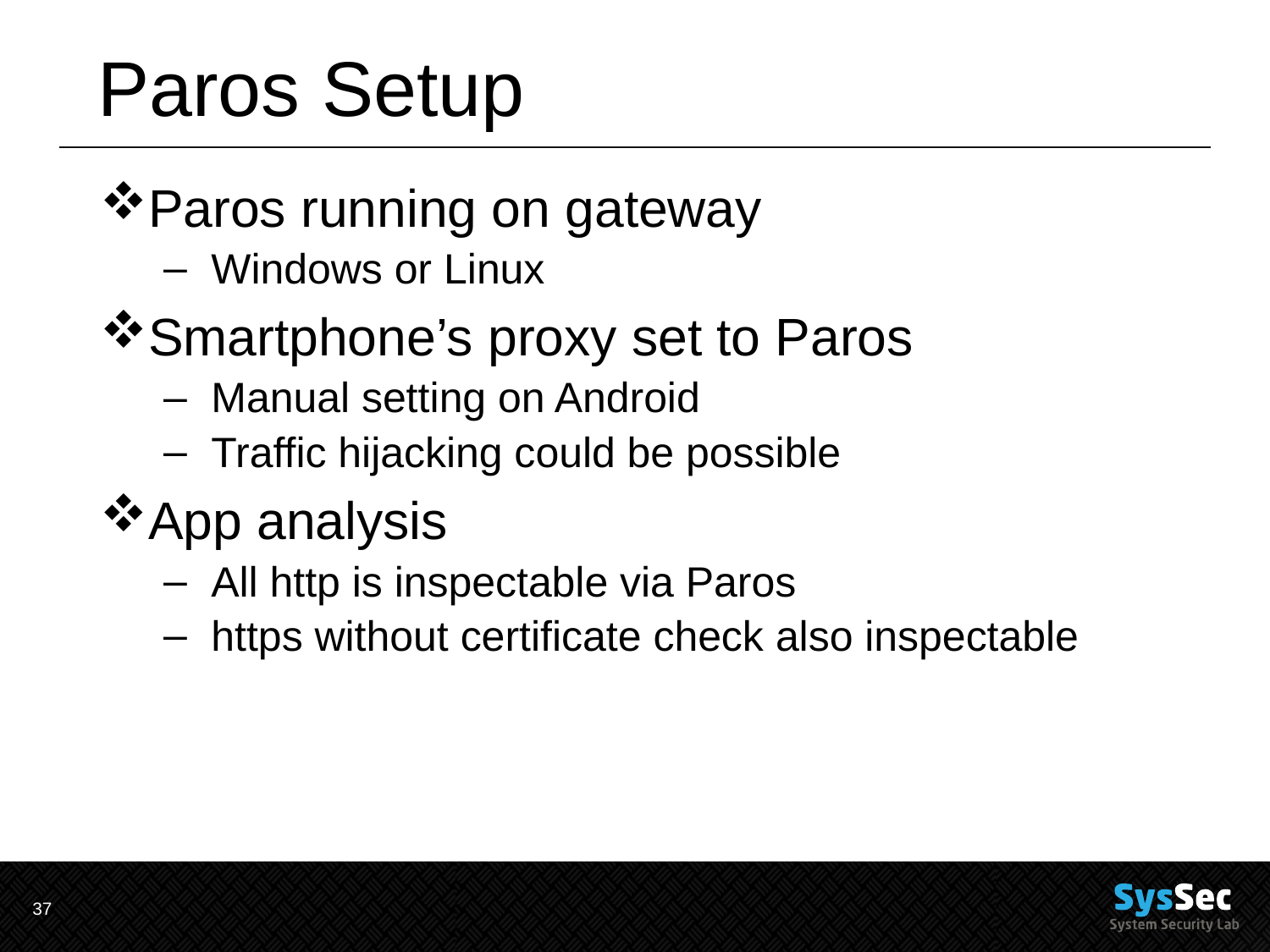

# Paros Setup
Paros running on gateway
Windows or Linux
Smartphone’s proxy set to Paros
Manual setting on Android
Traffic hijacking could be possible
App analysis
All http is inspectable via Paros
https without certificate check also inspectable